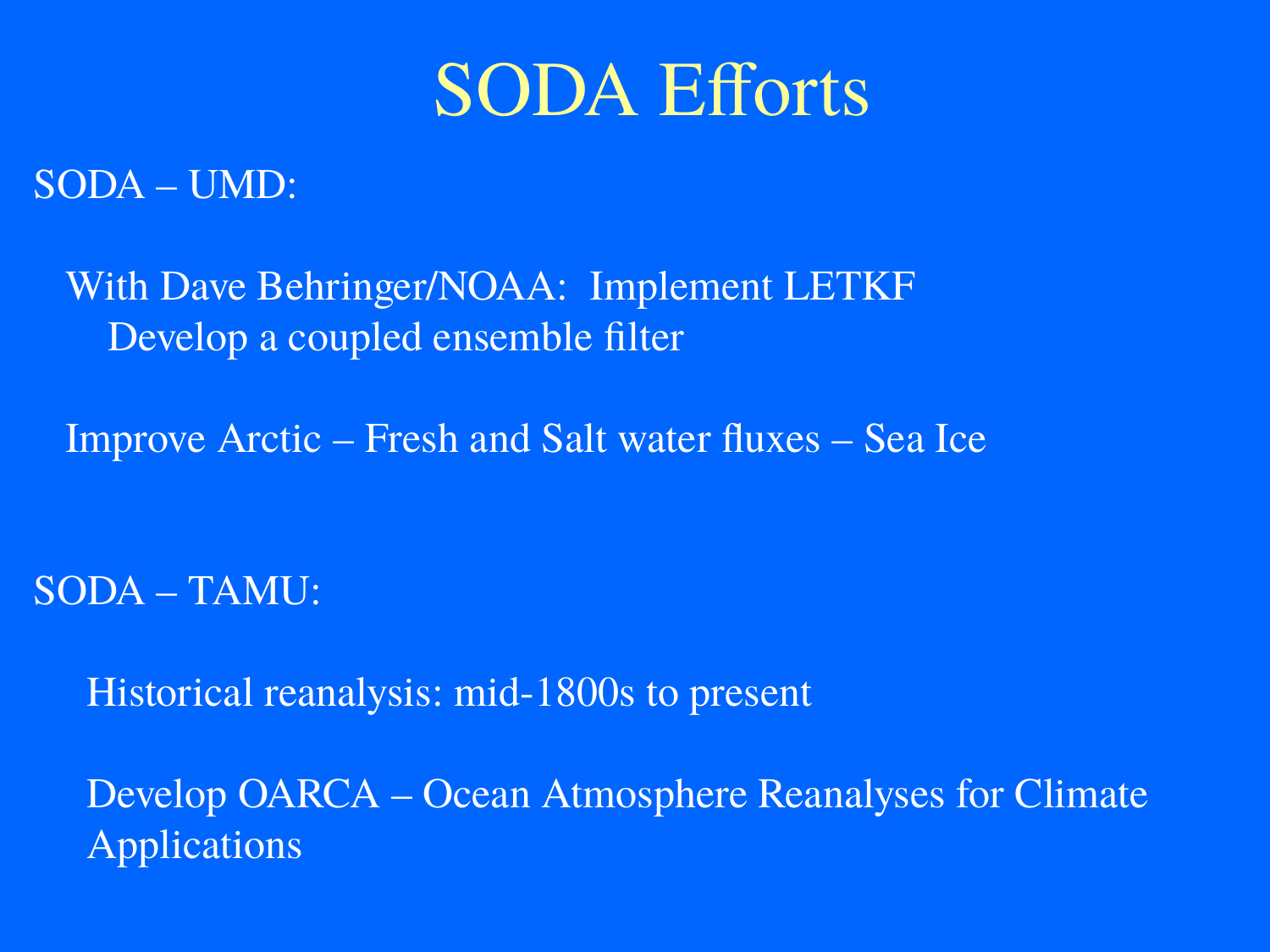

# SODA Efforts

  SODA – UMD:

     With Dave Behringer/NOAA:  Implement LETKF
         Develop a coupled ensemble filter

     Improve Arctic – Fresh and Salt water fluxes – Sea Ice

  SODA – TAMU:

       Historical reanalysis: mid-1800s to present

       Develop OARCA – Ocean Atmosphere Reanalyses for Climate
       Applications